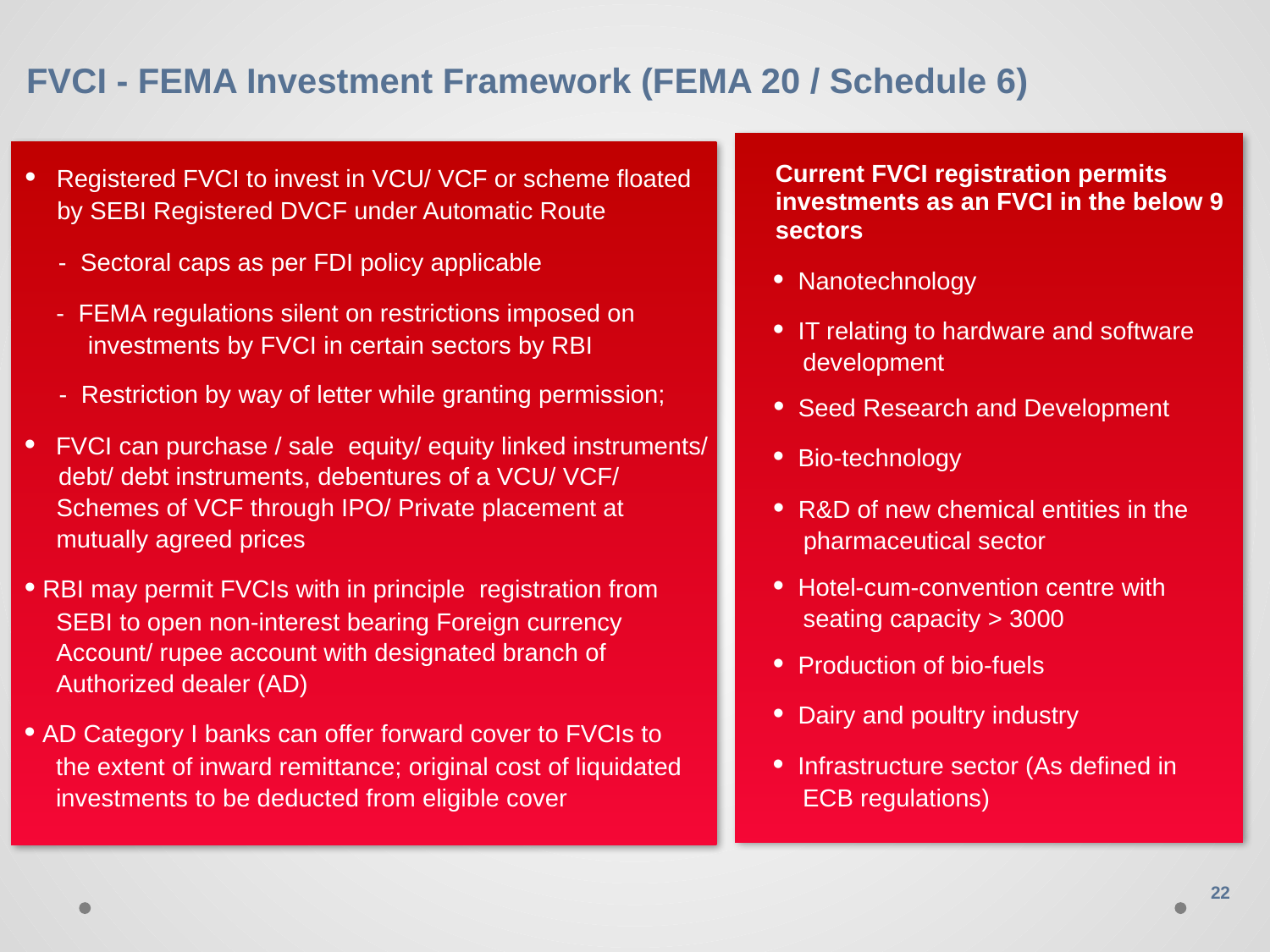

FVCI - FEMA Investment Framework (FEMA 20 / Schedule 6)

• 	Registered FVCI to invest in VCU/ VCF or scheme floated

Current FVCI registration permits
investments as an FVCI in the below 9
sectors

by SEBI Registered DVCF under Automatic Route

-  Sectoral caps as per FDI policy applicable

•  Nanotechnology

-  FEMA regulations silent on restrictions imposed on
	investments by FVCI in certain sectors by RBI

•  IT relating to hardware and software
	development

-  Restriction by way of letter while granting permission;

•  Seed Research and Development

• 	FVCI can purchase / sale  equity/ equity linked instruments/

•  Bio-technology

debt/ debt instruments, debentures of a VCU/ VCF/

Schemes of VCF through IPO/ Private placement at
mutually agreed prices

•  R&D of new chemical entities in the
	pharmaceutical sector

• RBI may permit FVCIs with in principle  registration from
	SEBI to open non-interest bearing Foreign currency

•  Hotel-cum-convention centre with
	seating capacity > 3000

Account/ rupee account with designated branch of
Authorized dealer (AD)

•  Production of bio-fuels

•  Dairy and poultry industry

• AD Category I banks can offer forward cover to FVCIs to
	the extent of inward remittance; original cost of liquidated
	investments to be deducted from eligible cover

•  Infrastructure sector (As defined in
	ECB regulations)

22